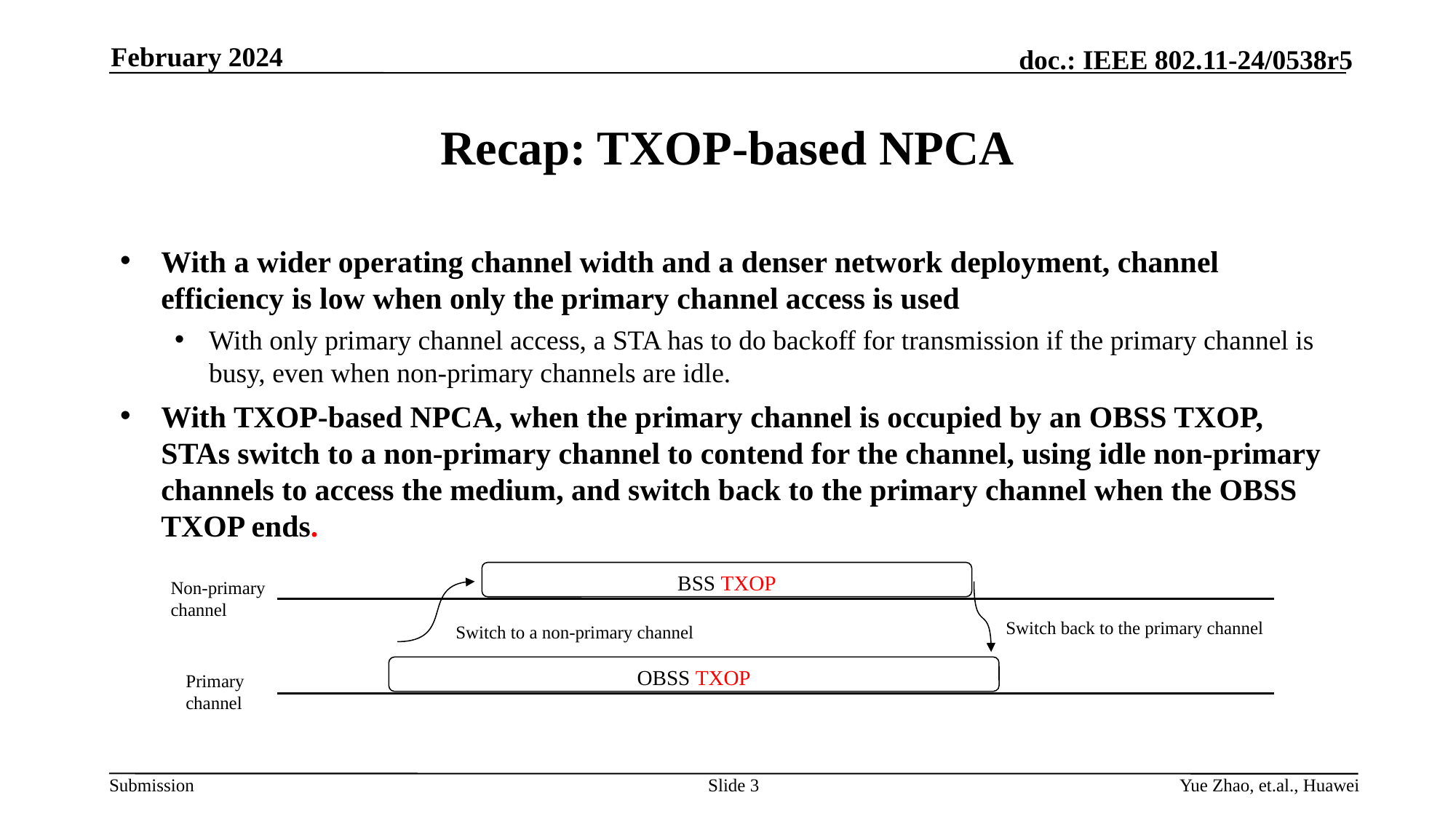

February 2024
# Recap: TXOP-based NPCA
With a wider operating channel width and a denser network deployment, channel efficiency is low when only the primary channel access is used
With only primary channel access, a STA has to do backoff for transmission if the primary channel is busy, even when non-primary channels are idle.
With TXOP-based NPCA, when the primary channel is occupied by an OBSS TXOP, STAs switch to a non-primary channel to contend for the channel, using idle non-primary channels to access the medium, and switch back to the primary channel when the OBSS TXOP ends.

BSS TXOP
Non-primary
channel
Switch back to the primary channel
Switch to a non-primary channel
OBSS TXOP
Primary
channel
Slide 3
Yue Zhao, et.al., Huawei